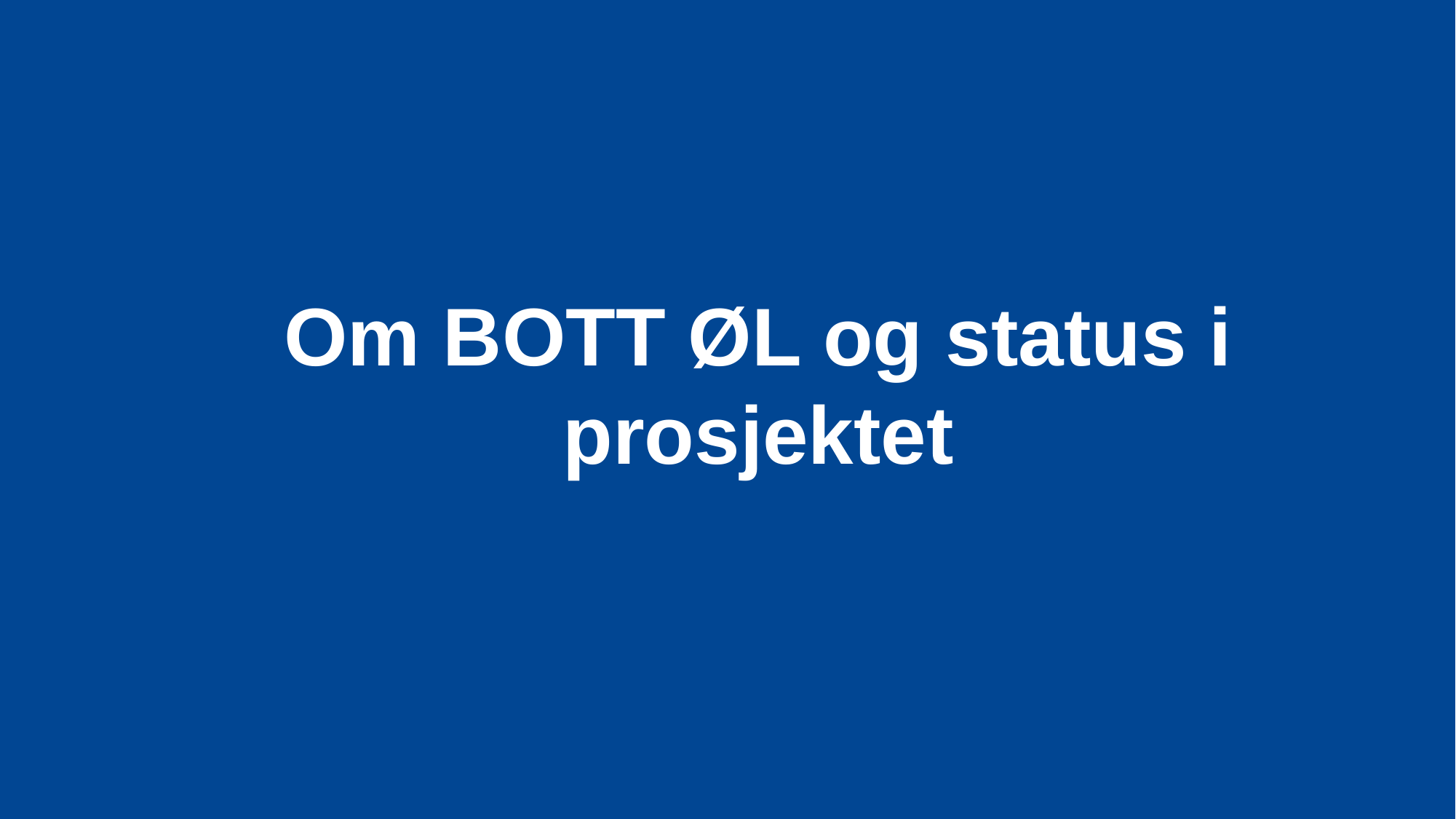

# Om BOTT ØL og status i prosjektet